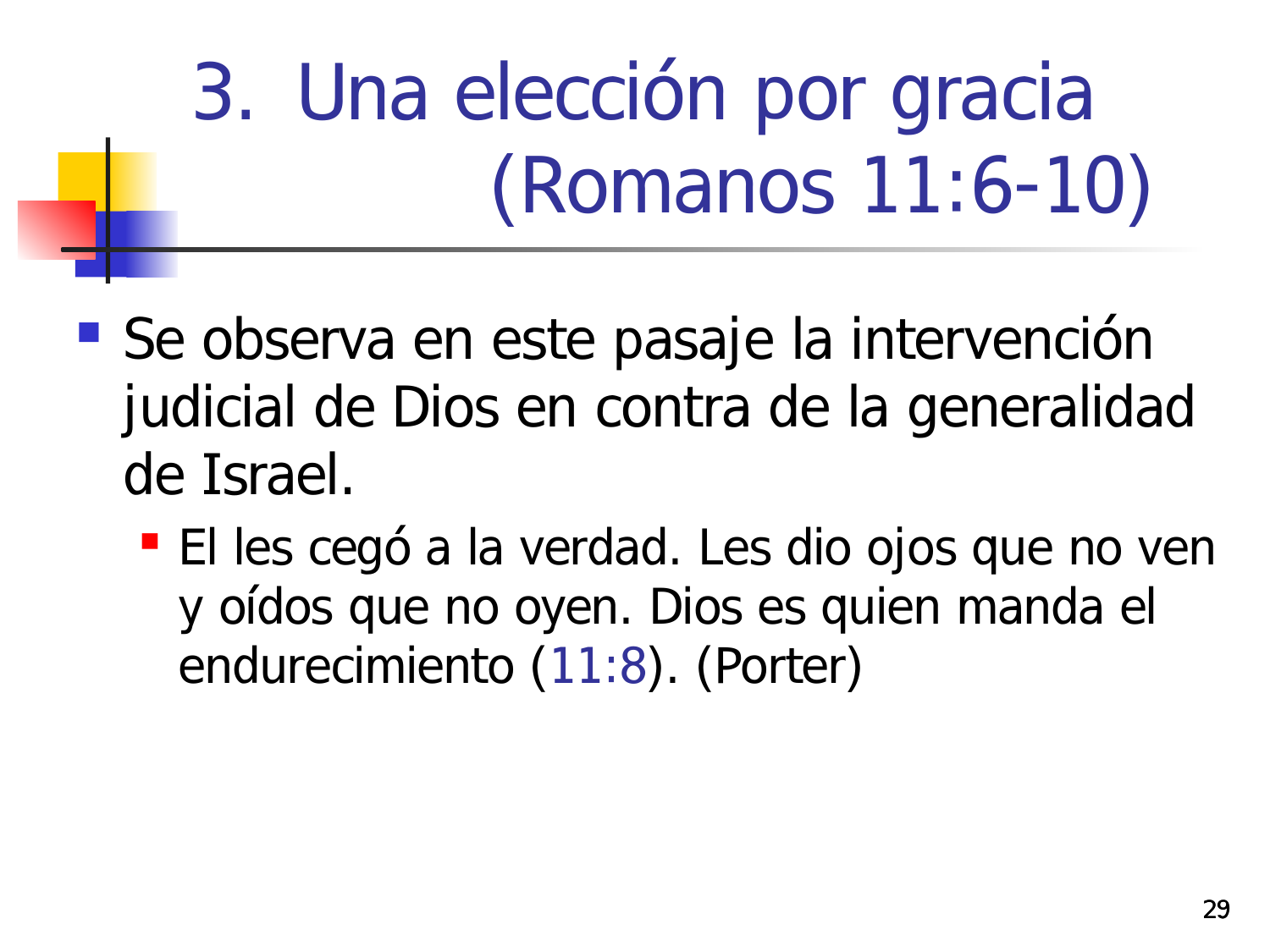

# Una elección por gracia              (Romanos 11:6-10)
Se observa en este pasaje la intervención judicial de Dios en contra de la generalidad de Israel.
El les cegó a la verdad. Les dio ojos que no ven y oídos que no oyen. Dios es quien manda el endurecimiento (11:8). (Porter)

29
29